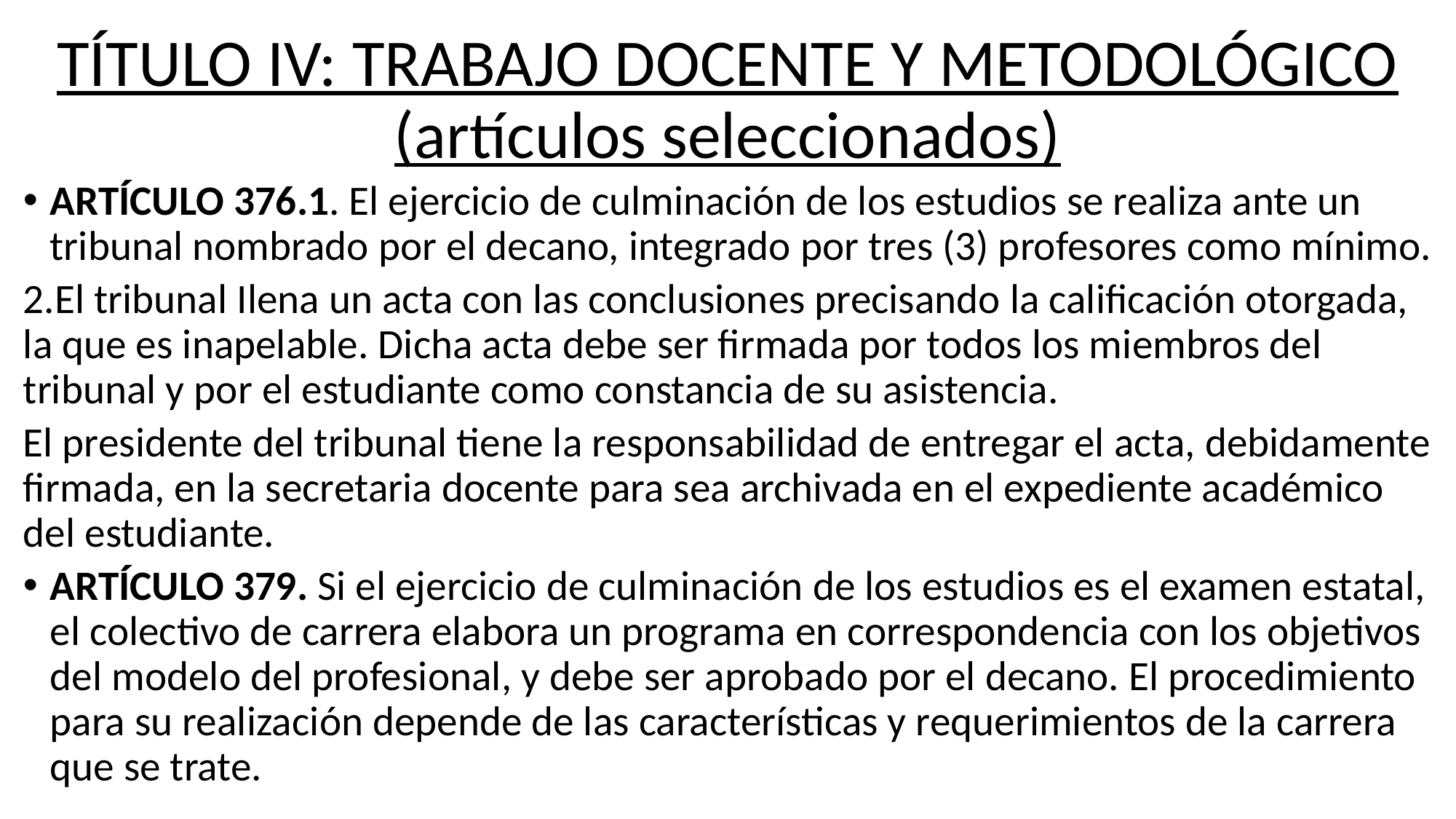

# TÍTULO IV: TRABAJO DOCENTE Y METODOLÓGICO (artículos seleccionados)
ARTÍCULO 376.1. El ejercicio de culminación de los estudios se realiza ante un tribunal nombrado por el decano, integrado por tres (3) profesores como mínimo.
2.El tribunal Ilena un acta con las conclusiones precisando la calificación otorgada, la que es inapelable. Dicha acta debe ser firmada por todos los miembros del tribunal y por el estudiante como constancia de su asistencia.
El presidente del tribunal tiene la responsabilidad de entregar el acta, debidamente firmada, en la secretaria docente para sea archivada en el expediente académico del estudiante.
ARTÍCULO 379. Si el ejercicio de culminación de los estudios es el examen estatal, el colectivo de carrera elabora un programa en correspondencia con los objetivos del modelo del profesional, y debe ser aprobado por el decano. El procedimiento para su realización depende de las características y requerimientos de la carrera que se trate.